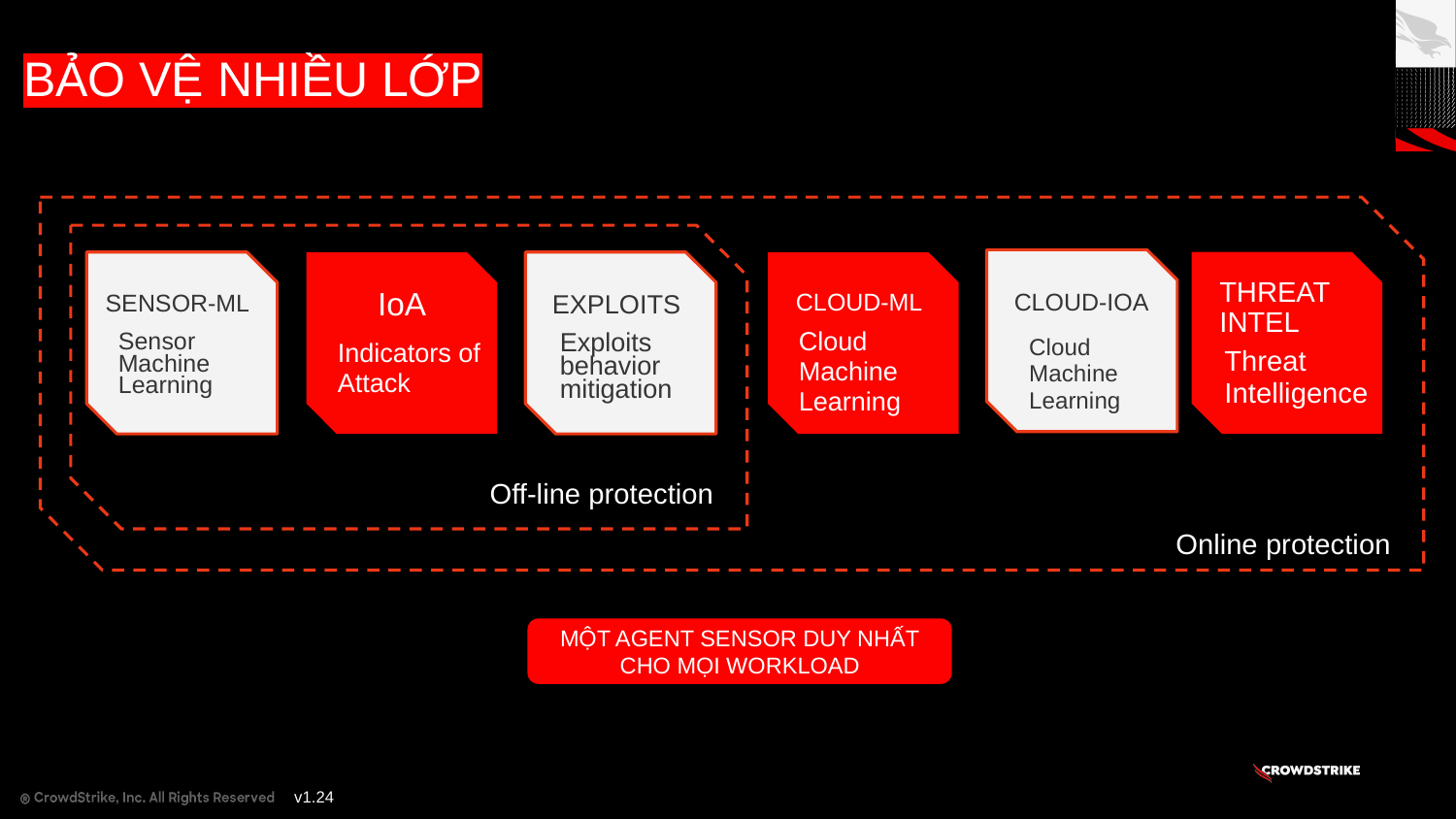

BẢO VỆ NHIỀU LỚP

CLOUD-IOA
Cloud Machine Learning

THREAT INTEL
Threat Intelligence

IoA
Indicators of Attack

CLOUD-ML
Cloud Machine Learning

EXPLOITS
Exploits behavior mitigation
SENSOR-ML
Sensor Machine Learning
Off-line protection
Online protection
MỘT AGENT SENSOR DUY NHẤT CHO MỌI WORKLOAD
v1.24